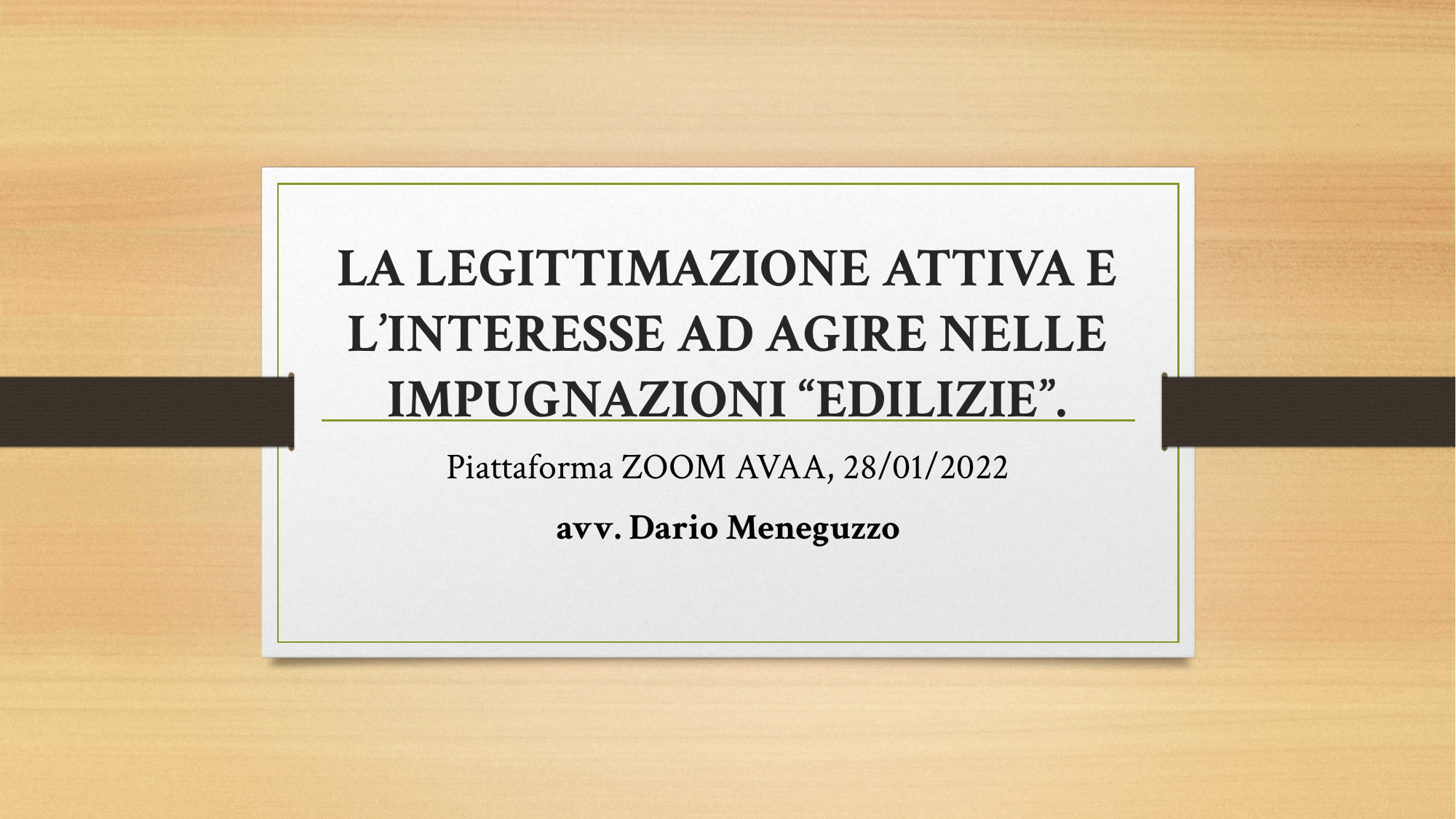

# LA LEGITTIMAZIONE ATTIVA E L’INTERESSE AD AGIRE NELLE IMPUGNAZIONI “EDILIZIE”.
Piattaforma ZOOM AVAA, 28/01/2022
avv. Dario Meneguzzo